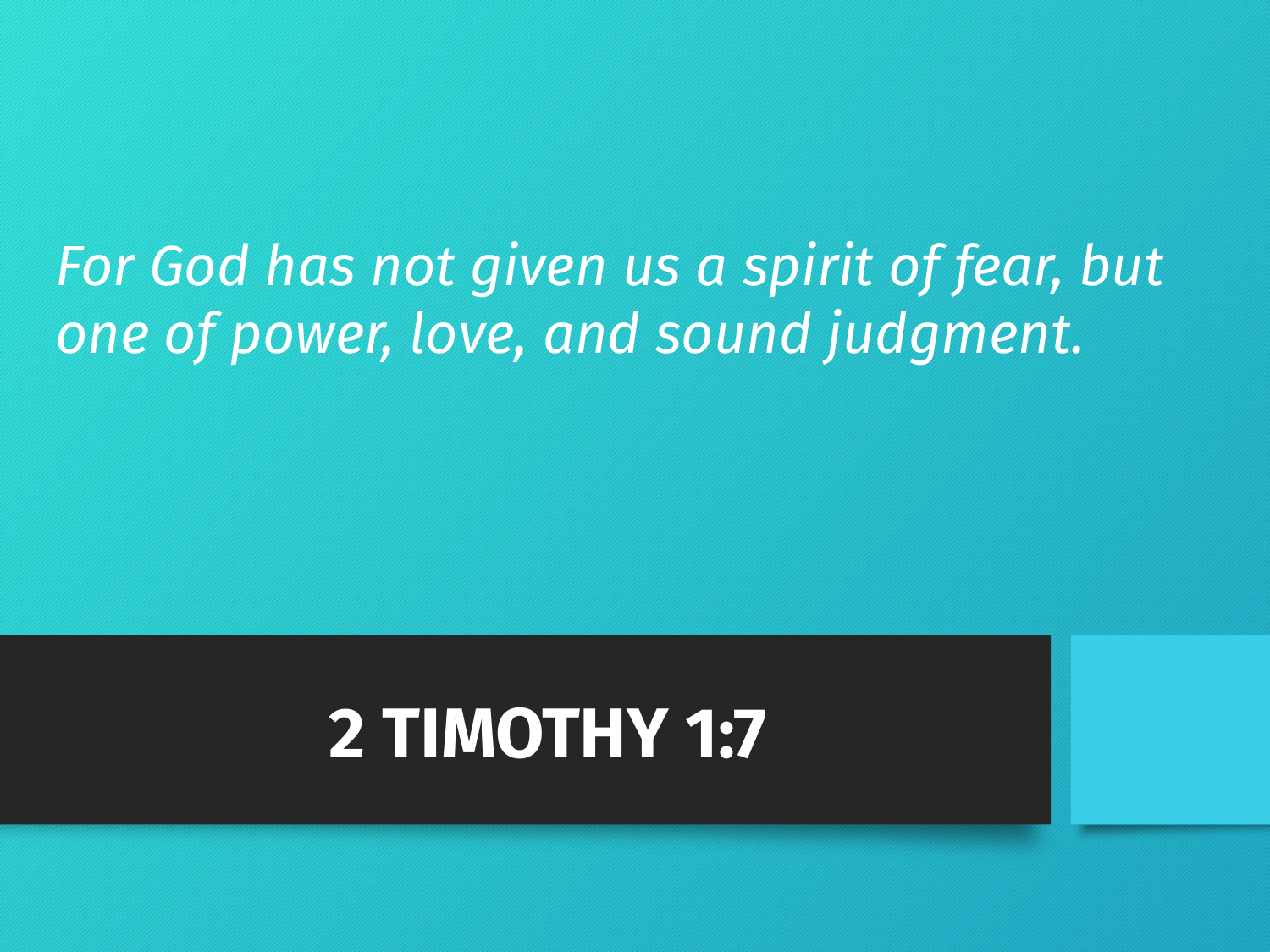

# For God has not given us a spirit of fear, but one of power, love, and sound judgment.
2 TIMOTHY 1:7